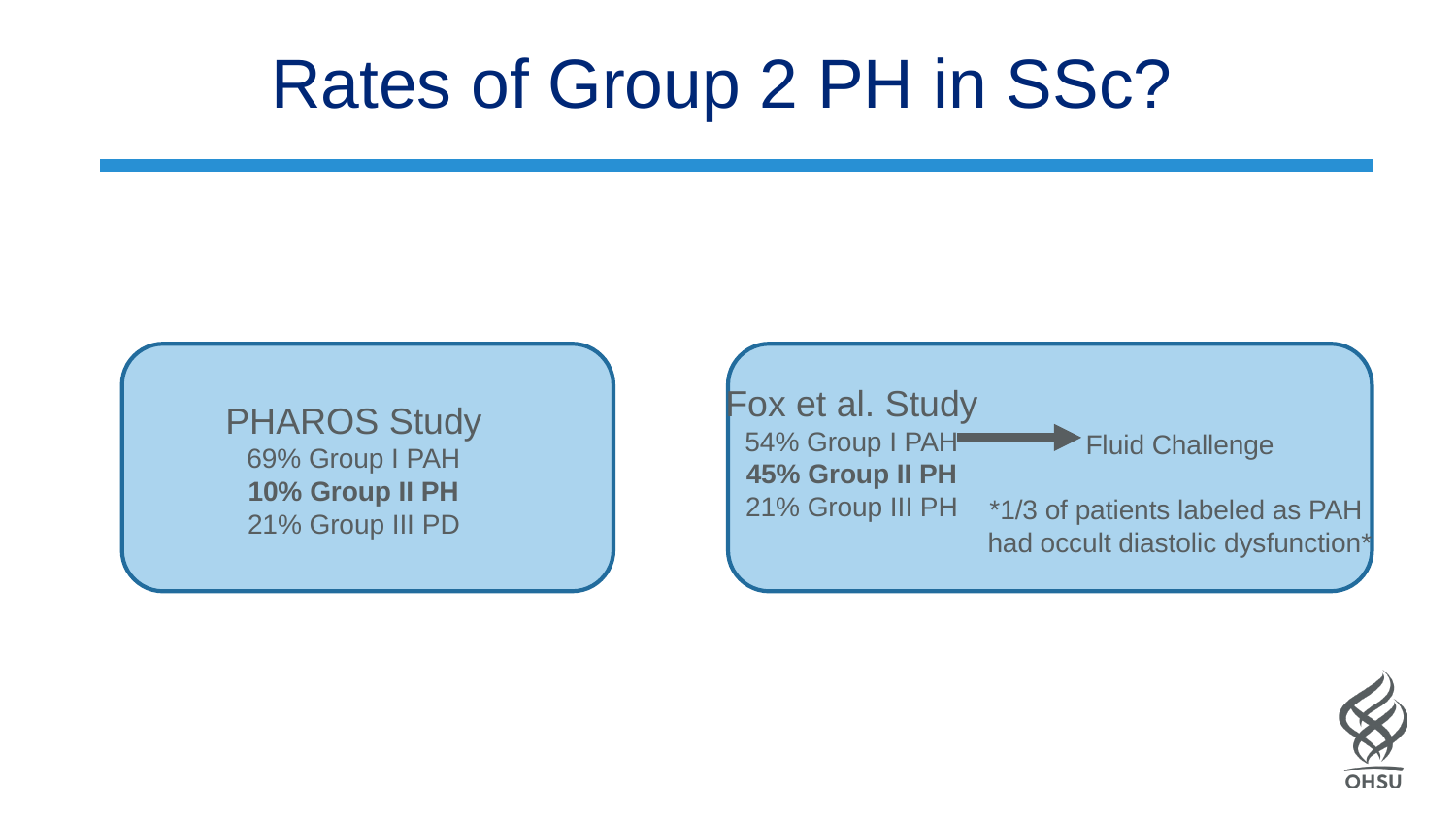

# Rates of Group 2 PH in SSc?

Fox et al. Study
54% Group I PAH
45% Group II PH
21% Group III PH
PHAROS Study
69% Group I PAH
10% Group II PH
21% Group III PD
Fluid Challenge

*1/3 of patients labeled as PAH
had occult diastolic dysfunction*